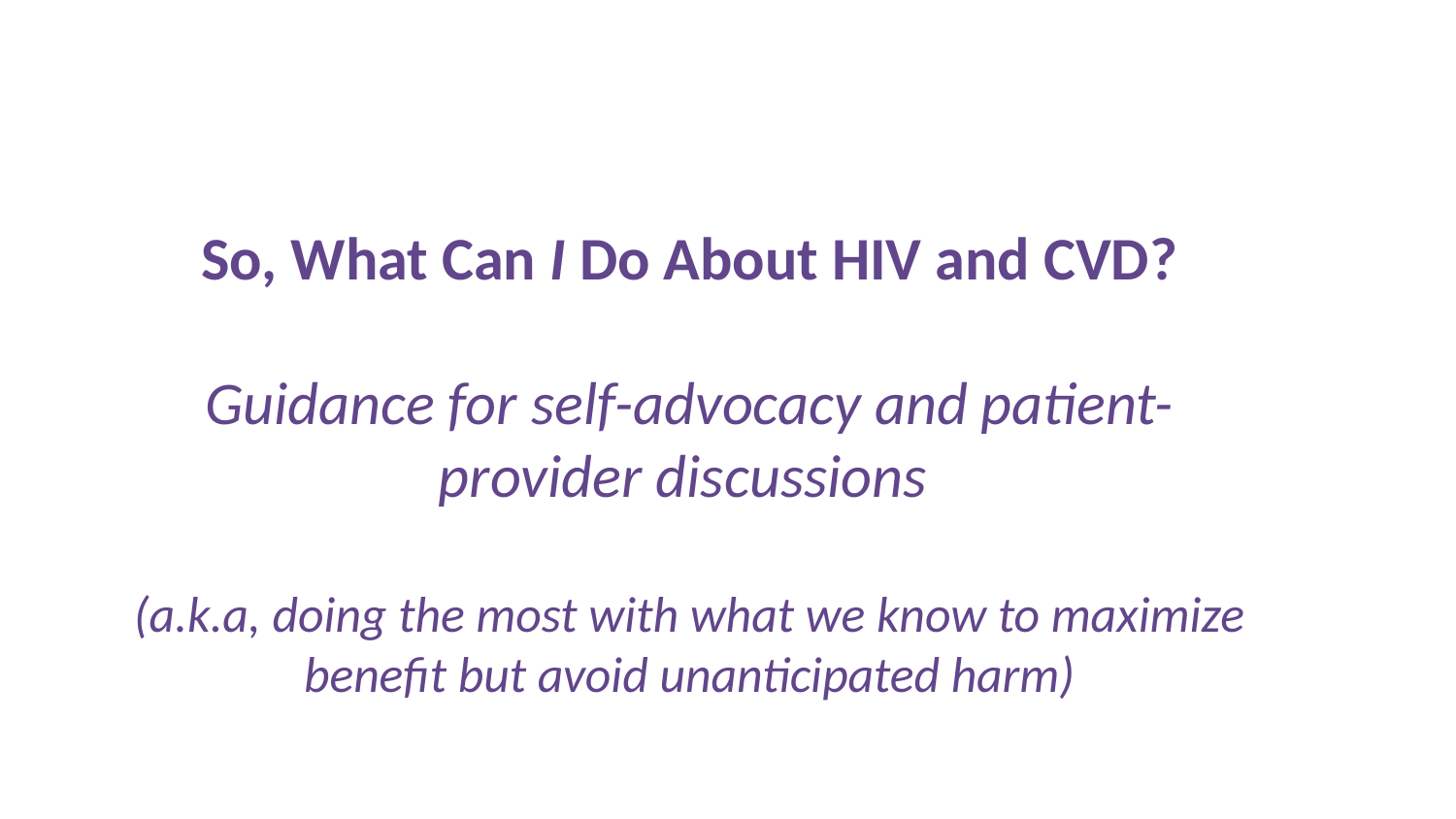

So, What Can I Do About HIV and CVD?

Guidance for self-advocacy and patient-provider discussions

(a.k.a, doing the most with what we know to maximize benefit but avoid unanticipated harm)